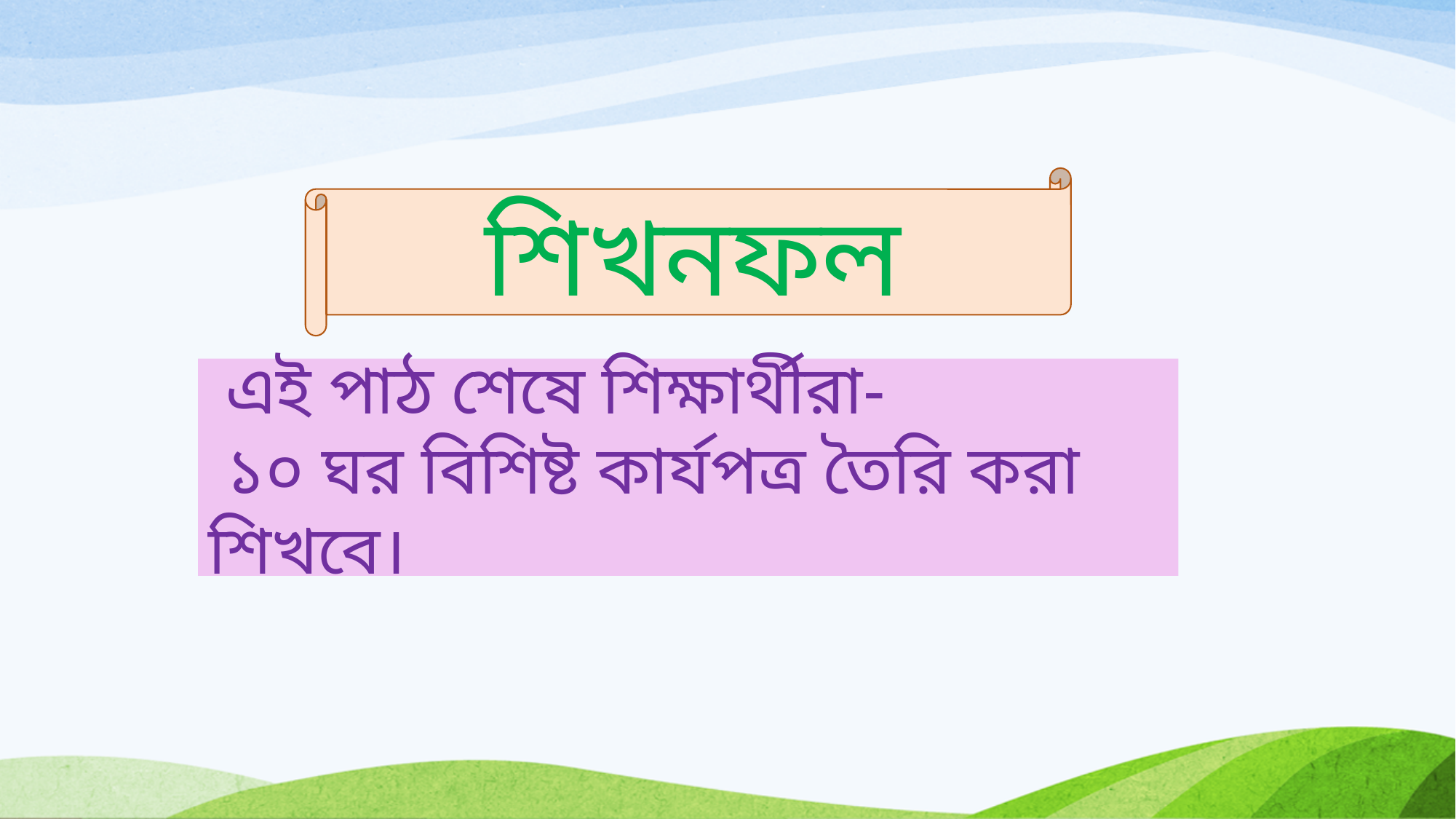

শিখনফল
 এই পাঠ শেষে শিক্ষার্থীরা-
 ১০ ঘর বিশিষ্ট কার্যপত্র তৈরি করা শিখবে।